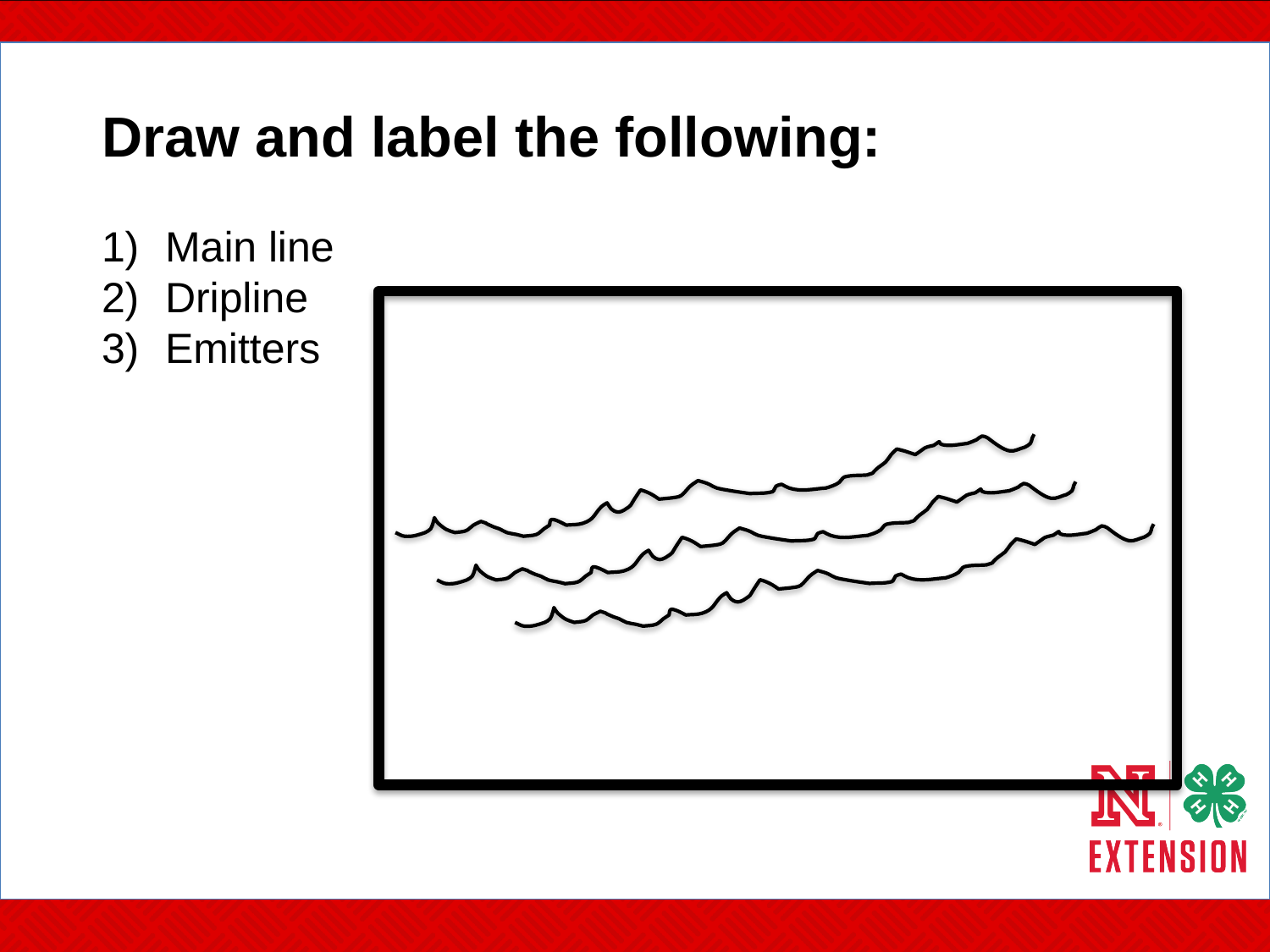

Draw and label the following:
Main line
Dripline
Emitters